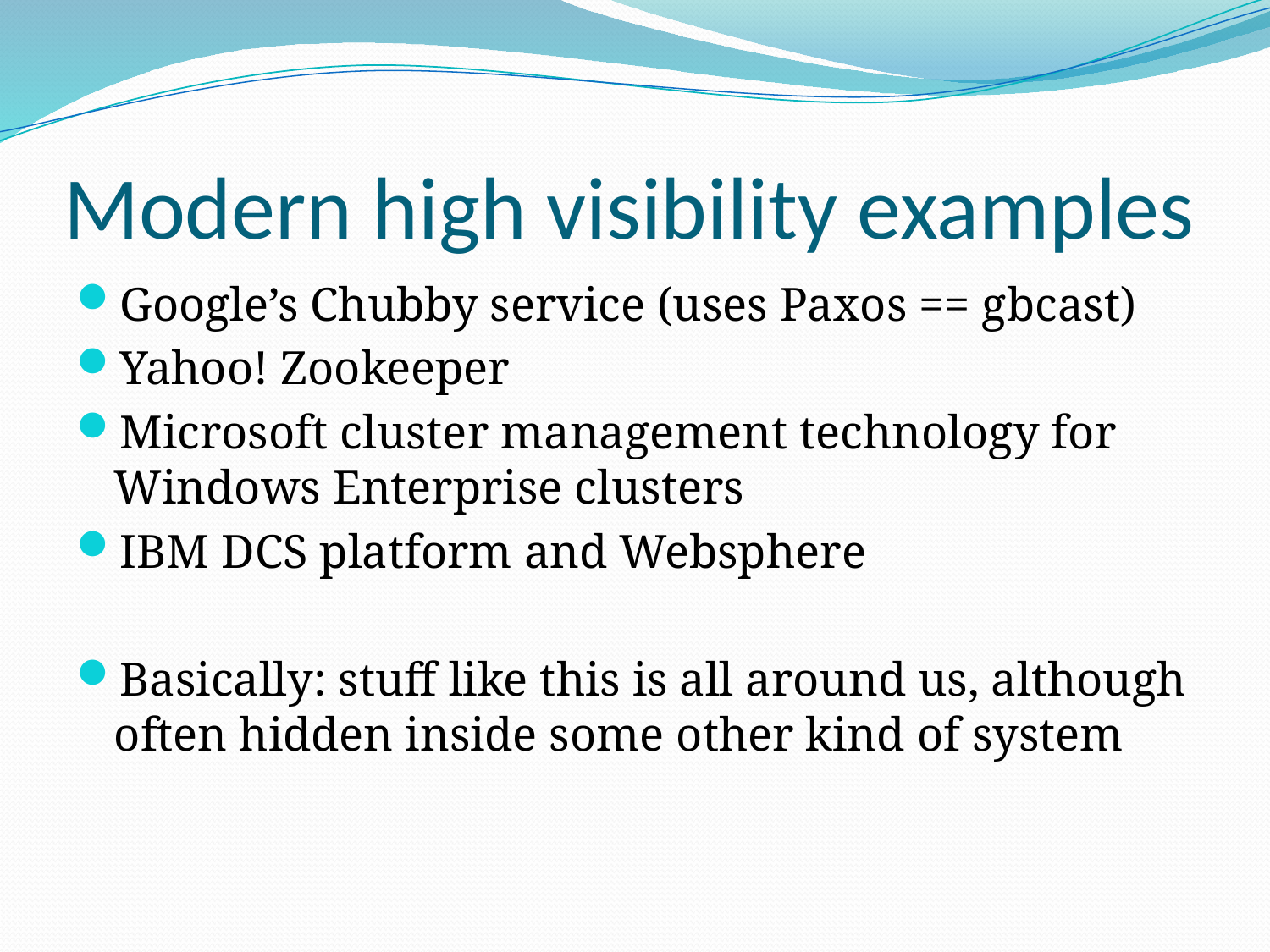

# Modern high visibility examples
Google’s Chubby service (uses Paxos == gbcast)
Yahoo! Zookeeper
Microsoft cluster management technology for Windows Enterprise clusters
IBM DCS platform and Websphere

Basically: stuff like this is all around us, although often hidden inside some other kind of system